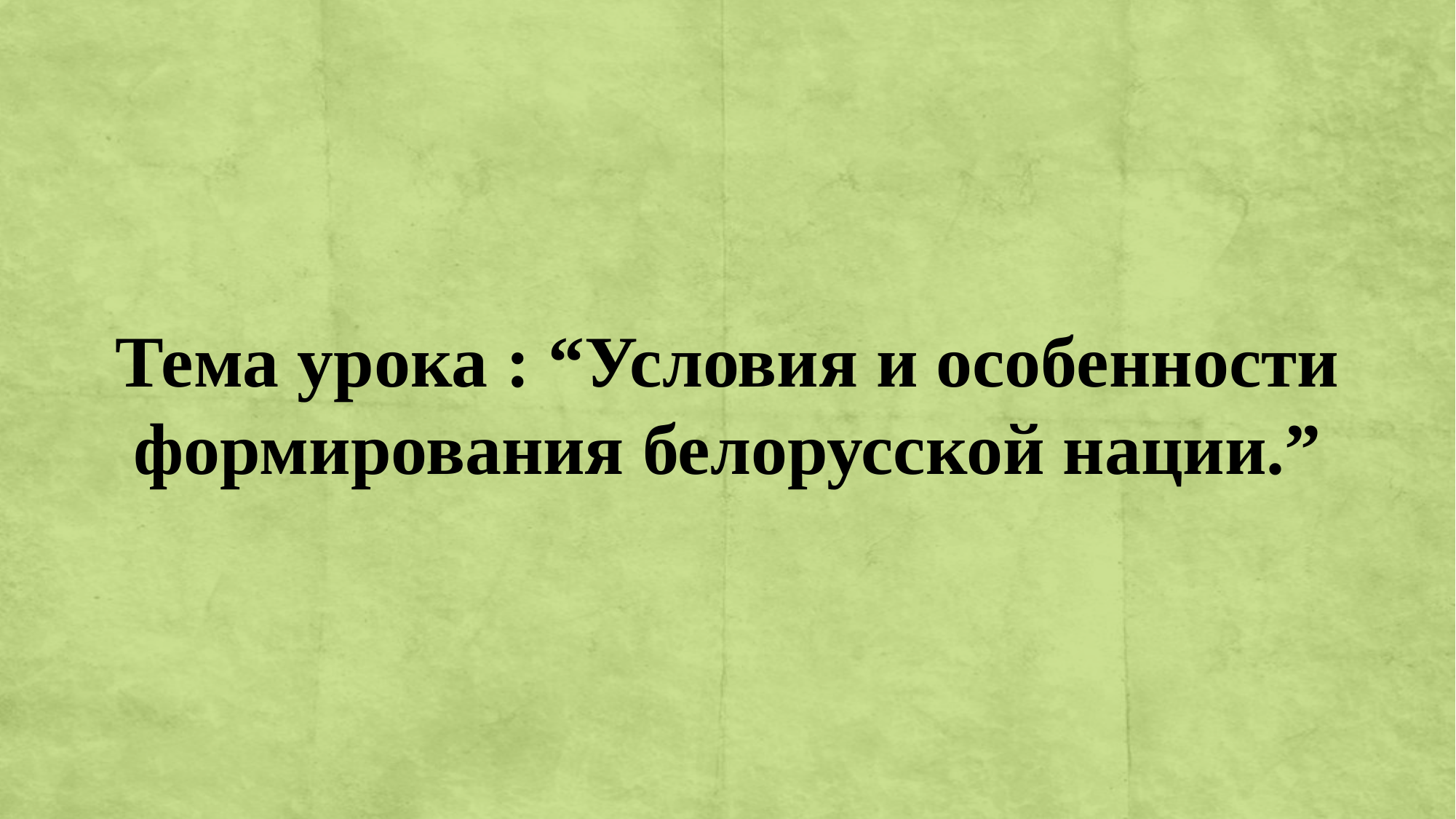

Тема урока : “Условия и особенности формирования белорусской нации.”